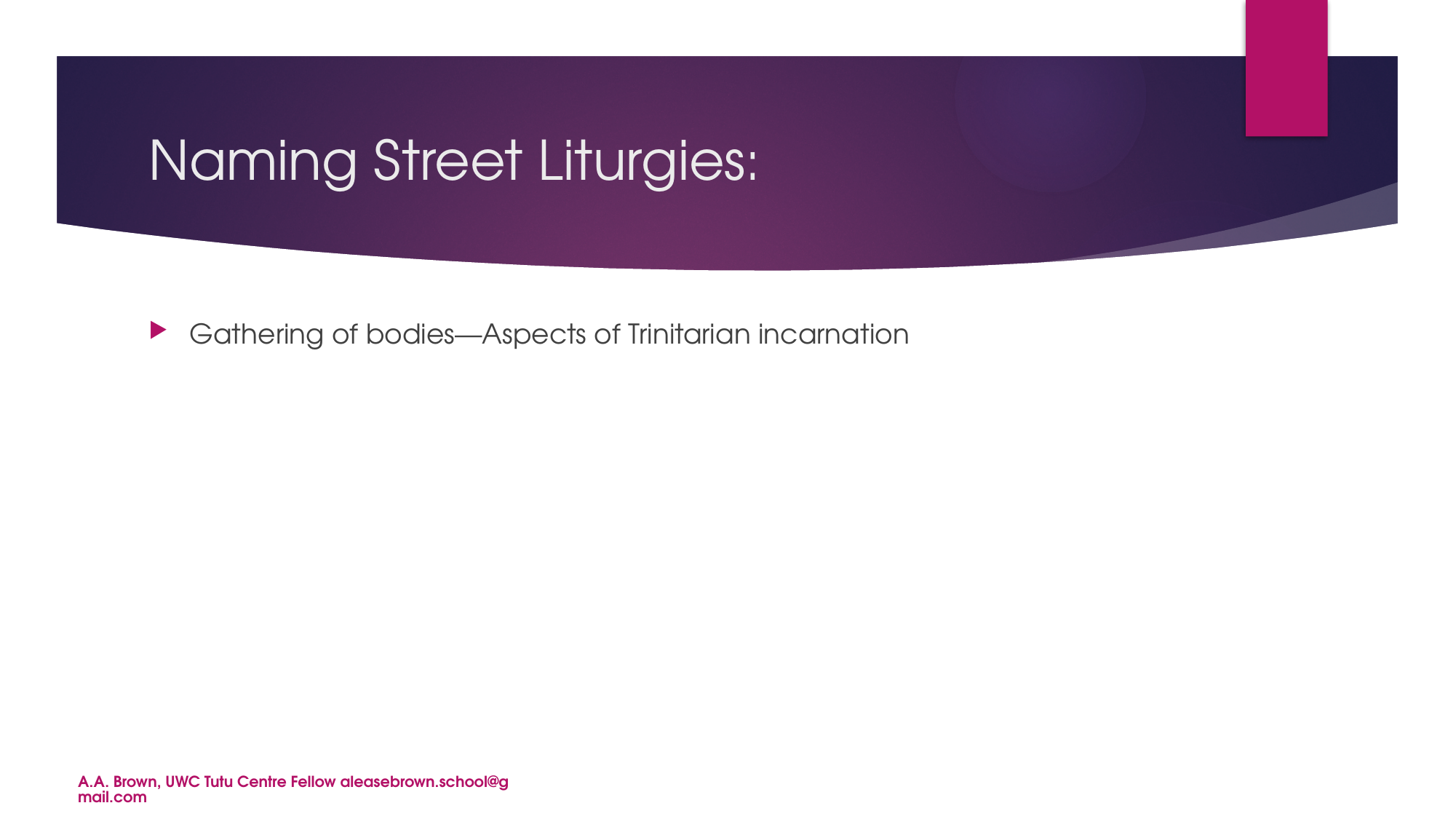

# Naming Street Liturgies:
Gathering of bodies—Aspects of Trinitarian incarnation
A.A. Brown, UWC Tutu Centre Fellow aleasebrown.school@gmail.com